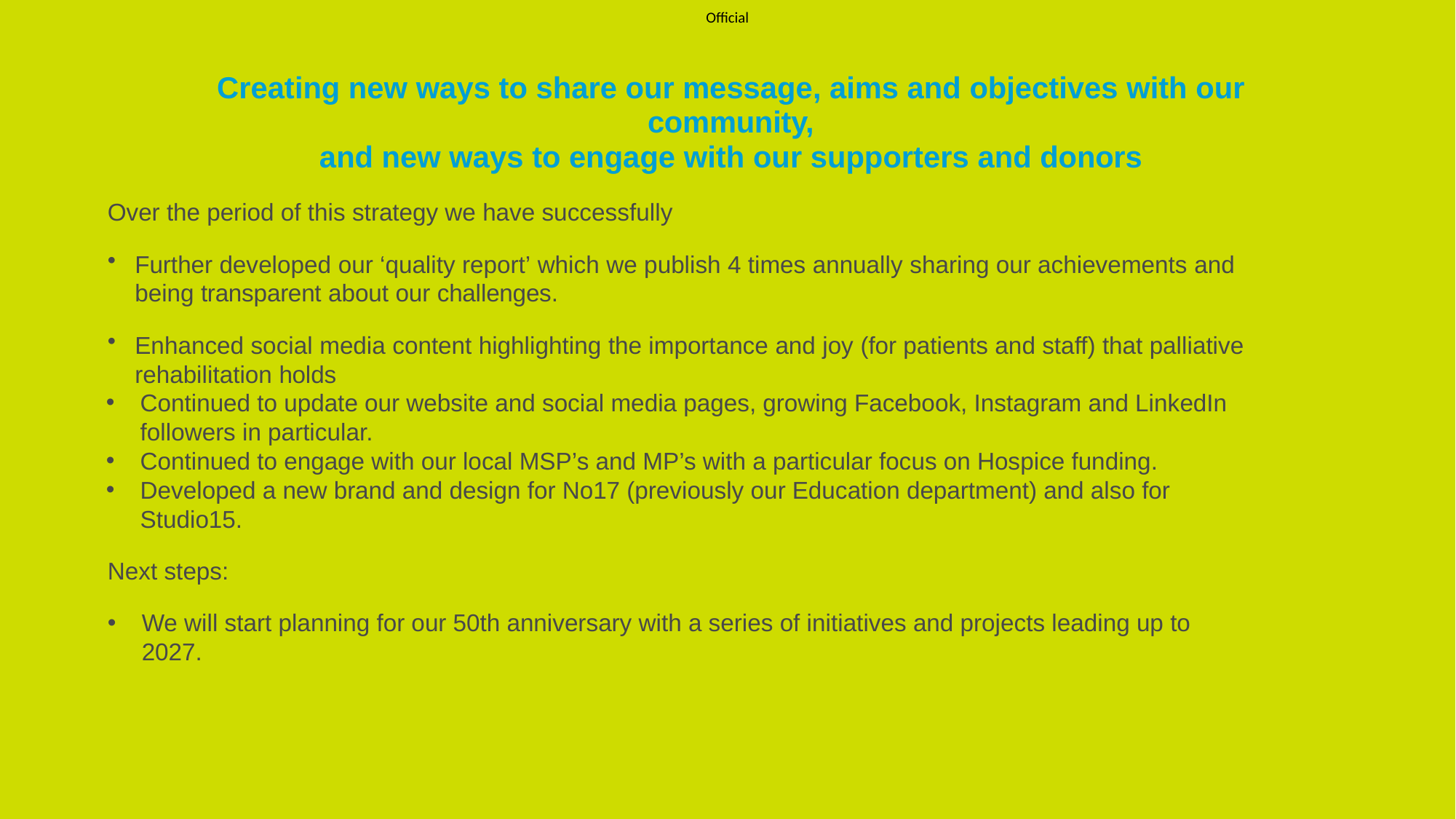

# Creating new ways to share our message, aims and objectives with our community, and new ways to engage with our supporters and donors
Over the period of this strategy we have successfully
Further developed our ‘quality report’ which we publish 4 times annually sharing our achievements and being transparent about our challenges.
Enhanced social media content highlighting the importance and joy (for patients and staff) that palliative rehabilitation holds
Continued to update our website and social media pages, growing Facebook, Instagram and LinkedIn followers in particular.
Continued to engage with our local MSP’s and MP’s with a particular focus on Hospice funding.
Developed a new brand and design for No17 (previously our Education department) and also for Studio15.
Next steps:
We will start planning for our 50th anniversary with a series of initiatives and projects leading up to 2027.